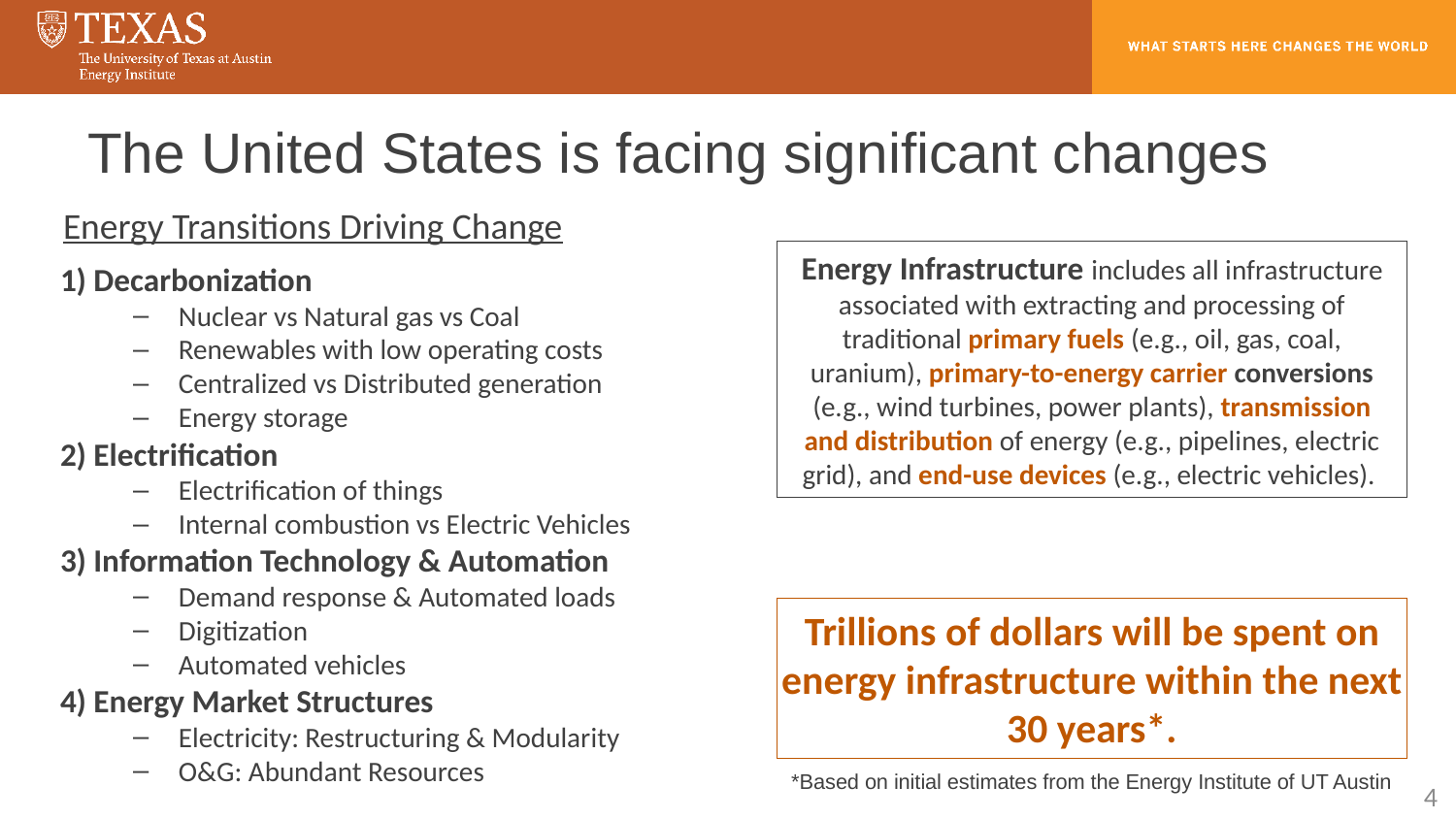

# The United States is facing significant changes
Energy Transitions Driving Change
Energy Infrastructure includes all infrastructure associated with extracting and processing of traditional primary fuels (e.g., oil, gas, coal, uranium), primary-to-energy carrier conversions (e.g., wind turbines, power plants), transmission and distribution of energy (e.g., pipelines, electric grid), and end-use devices (e.g., electric vehicles).
1) Decarbonization
Nuclear vs Natural gas vs Coal
Renewables with low operating costs
Centralized vs Distributed generation
Energy storage
2) Electrification
Electrification of things
Internal combustion vs Electric Vehicles
3) Information Technology & Automation
Demand response & Automated loads
Digitization
Automated vehicles
4) Energy Market Structures
Electricity: Restructuring & Modularity
O&G: Abundant Resources
Trillions of dollars will be spent on energy infrastructure within the next 30 years*.
*Based on initial estimates from the Energy Institute of UT Austin